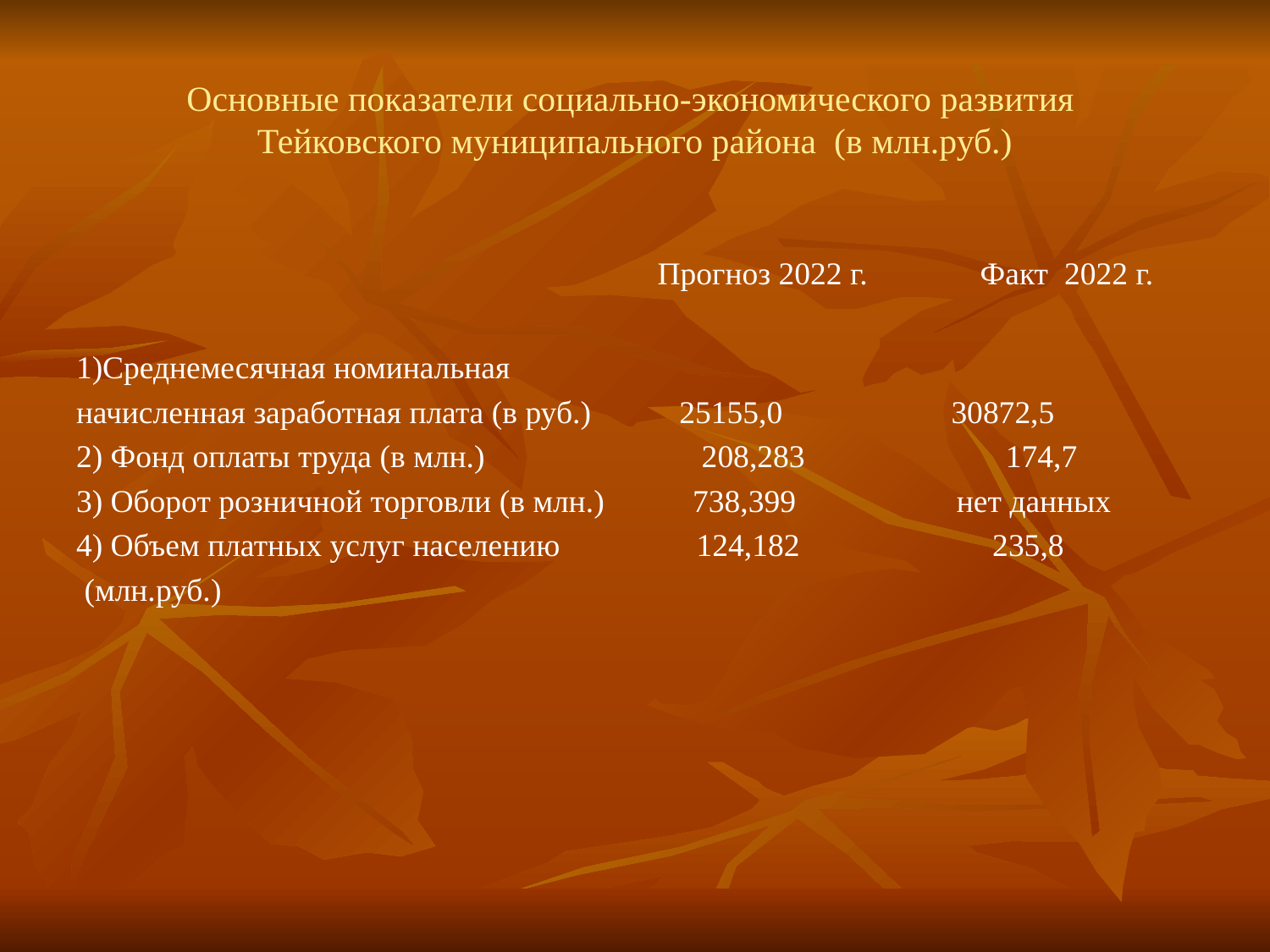

Основные показатели социально-экономического развития
Тейковского муниципального района  (в млн.руб.)
                                         Прогноз 2022 г.              Факт  2022 г.

1)Среднемесячная номинальная
начисленная заработная плата (в руб.)           25155,0                     30872,5
2) Фонд оплаты труда (в млн.)                           208,283                         174,7
3) Оборот розничной торговли (в млн.)           738,399                    нет данных
4) Объем платных услуг населению                 124,182                        235,8
 (млн.руб.)